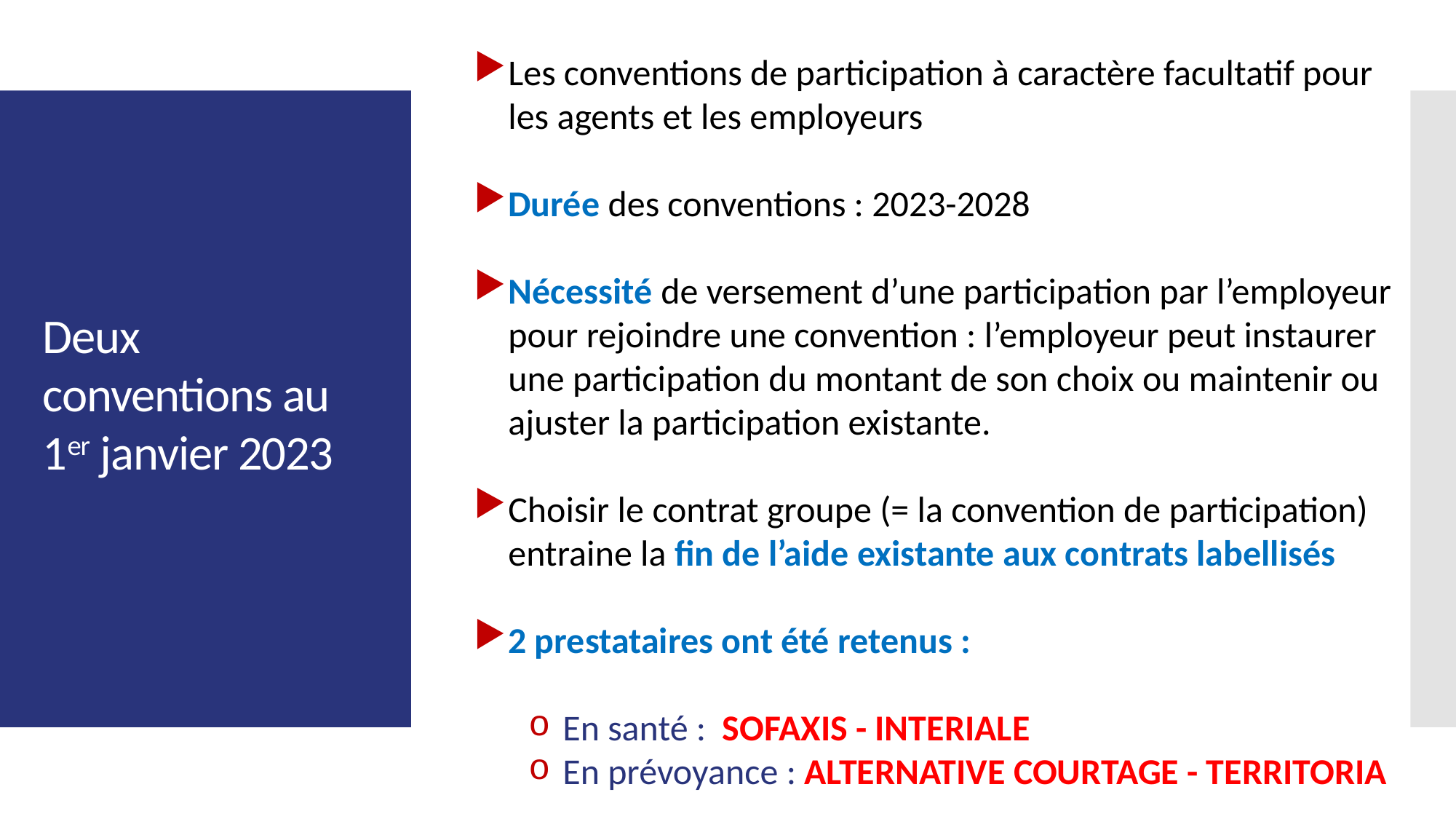

Les conventions de participation à caractère facultatif pour les agents et les employeurs

Durée des conventions : 2023-2028

Nécessité de versement d’une participation par l’employeur pour rejoindre une convention : l’employeur peut instaurer une participation du montant de son choix ou maintenir ou ajuster la participation existante.

Choisir le contrat groupe (= la convention de participation) entraine la fin de l’aide existante aux contrats labellisés

2 prestataires ont été retenus :

En santé :  SOFAXIS - INTERIALE
En prévoyance : ALTERNATIVE COURTAGE - TERRITORIA

Deux conventions au 1er janvier 2023